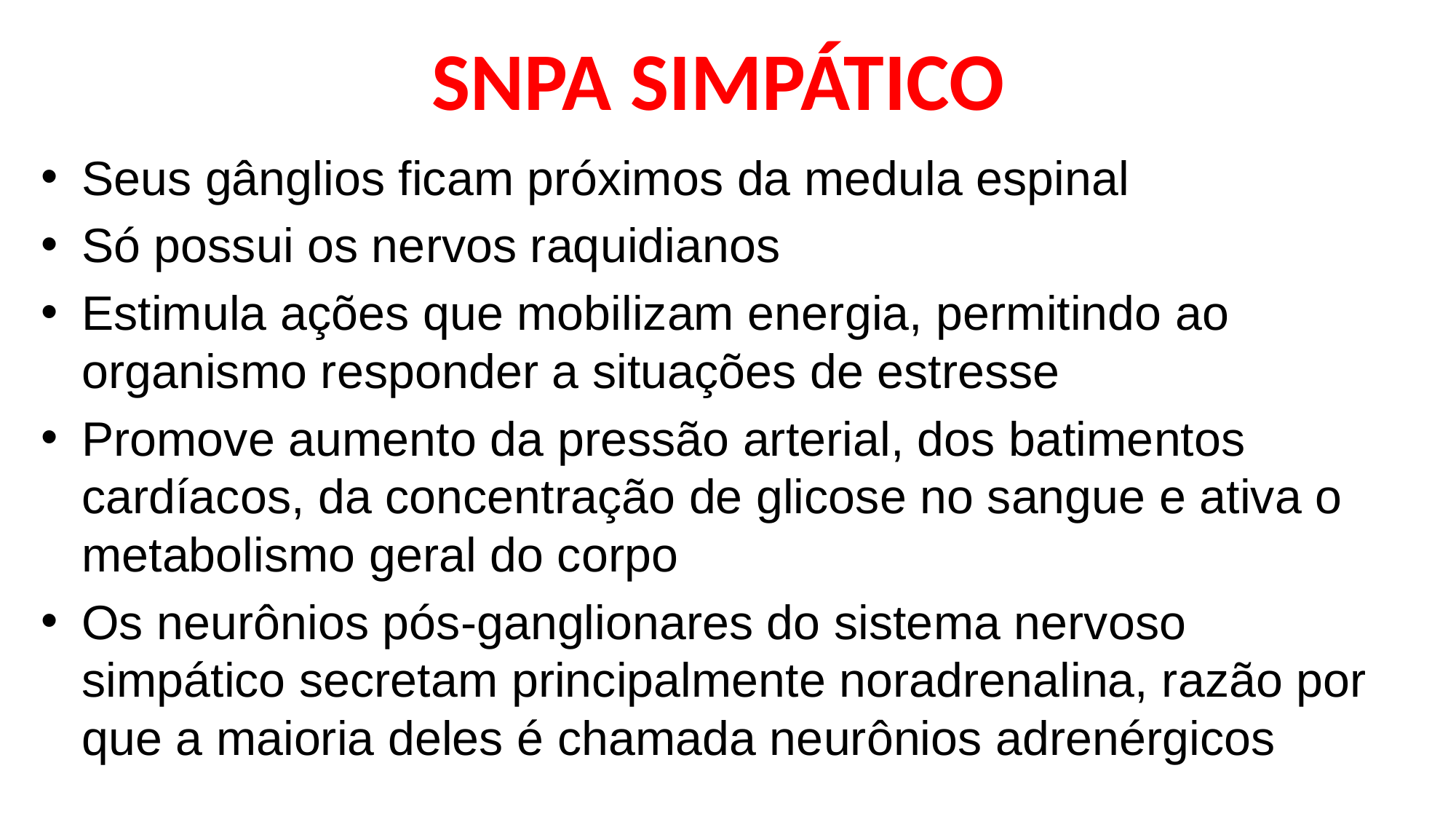

# SNPA SIMPÁTICO

Seus gânglios ficam próximos da medula espinal
Só possui os nervos raquidianos
Estimula ações que mobilizam energia, permitindo ao organismo responder a situações de estresse
Promove aumento da pressão arterial, dos batimentos cardíacos, da concentração de glicose no sangue e ativa o metabolismo geral do corpo
Os neurônios pós-ganglionares do sistema nervoso simpático secretam principalmente noradrenalina, razão por que a maioria deles é chamada neurônios adrenérgicos